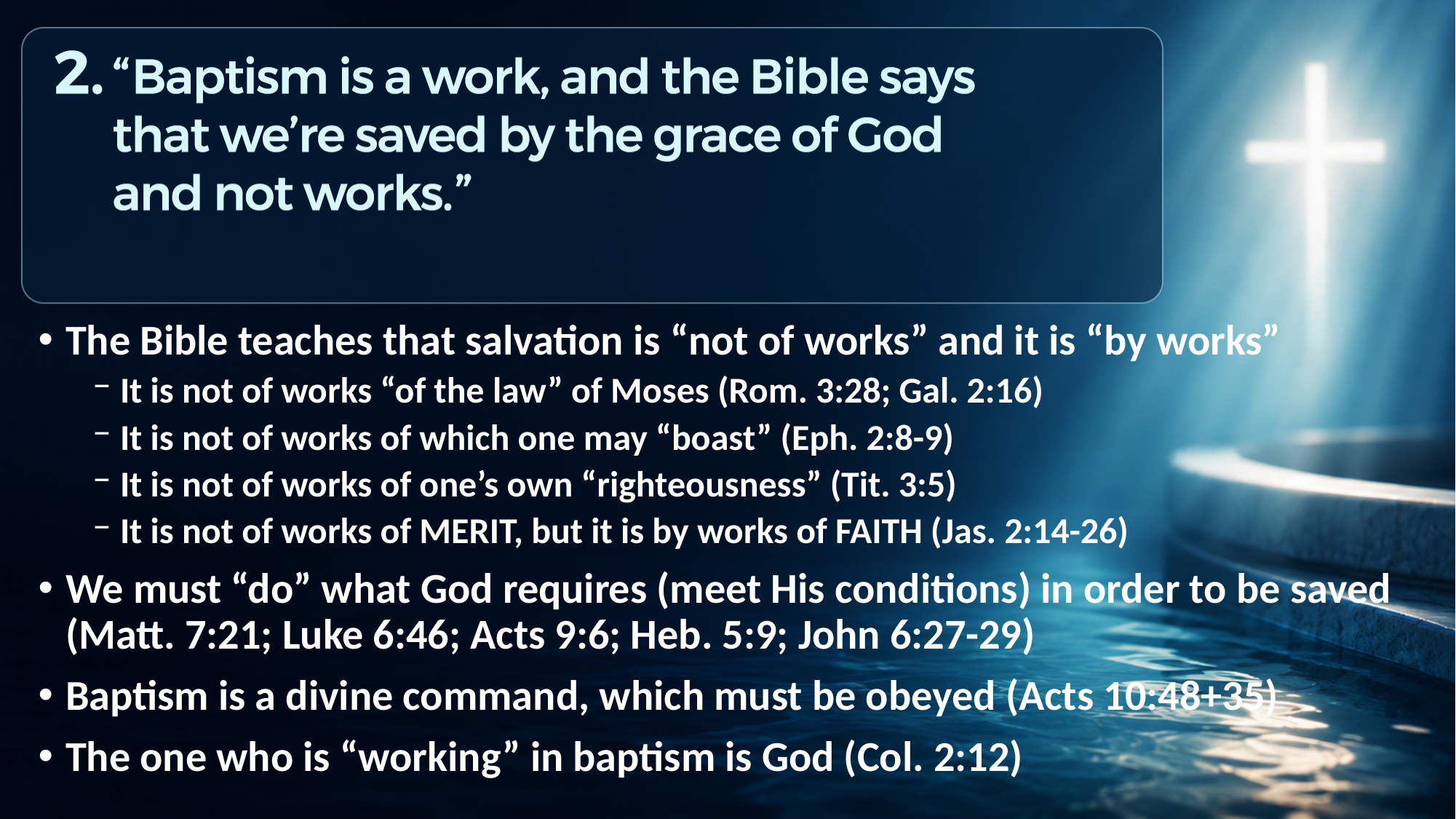

The Bible teaches that salvation is “not of works” and it is “by works”
It is not of works “of the law” of Moses (Rom. 3:28; Gal. 2:16)
It is not of works of which one may “boast” (Eph. 2:8-9)
It is not of works of one’s own “righteousness” (Tit. 3:5)
It is not of works of MERIT, but it is by works of FAITH (Jas. 2:14-26)
We must “do” what God requires (meet His conditions) in order to be saved (Matt. 7:21; Luke 6:46; Acts 9:6; Heb. 5:9; John 6:27-29)
Baptism is a divine command, which must be obeyed (Acts 10:48+35)
The one who is “working” in baptism is God (Col. 2:12)